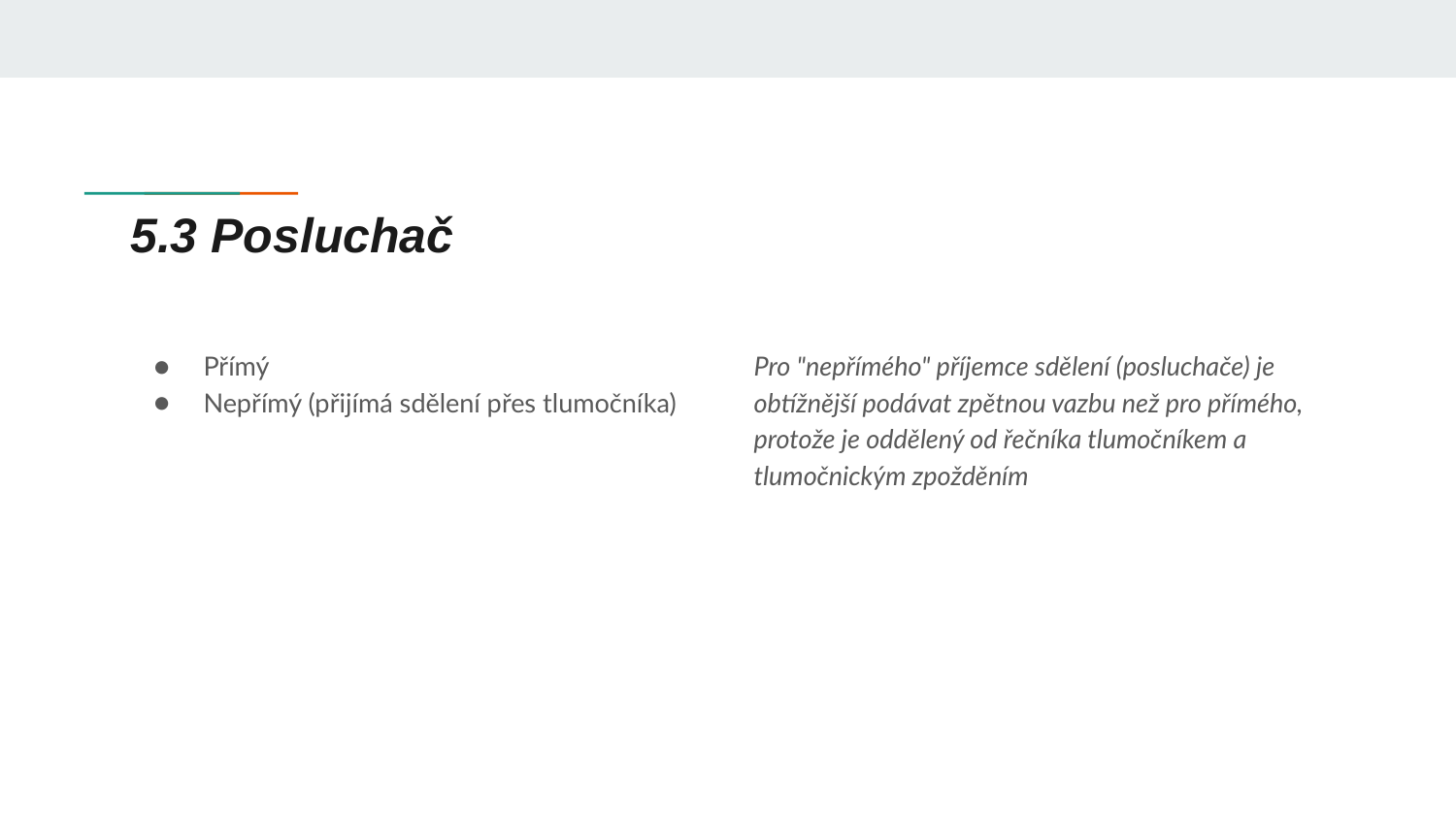

# 5.3 Posluchač
Přímý
Nepřímý (přijímá sdělení přes tlumočníka)

Pro "nepřímého" příjemce sdělení (posluchače) je obtížnější podávat zpětnou vazbu než pro přímého, protože je oddělený od řečníka tlumočníkem a tlumočnickým zpožděním